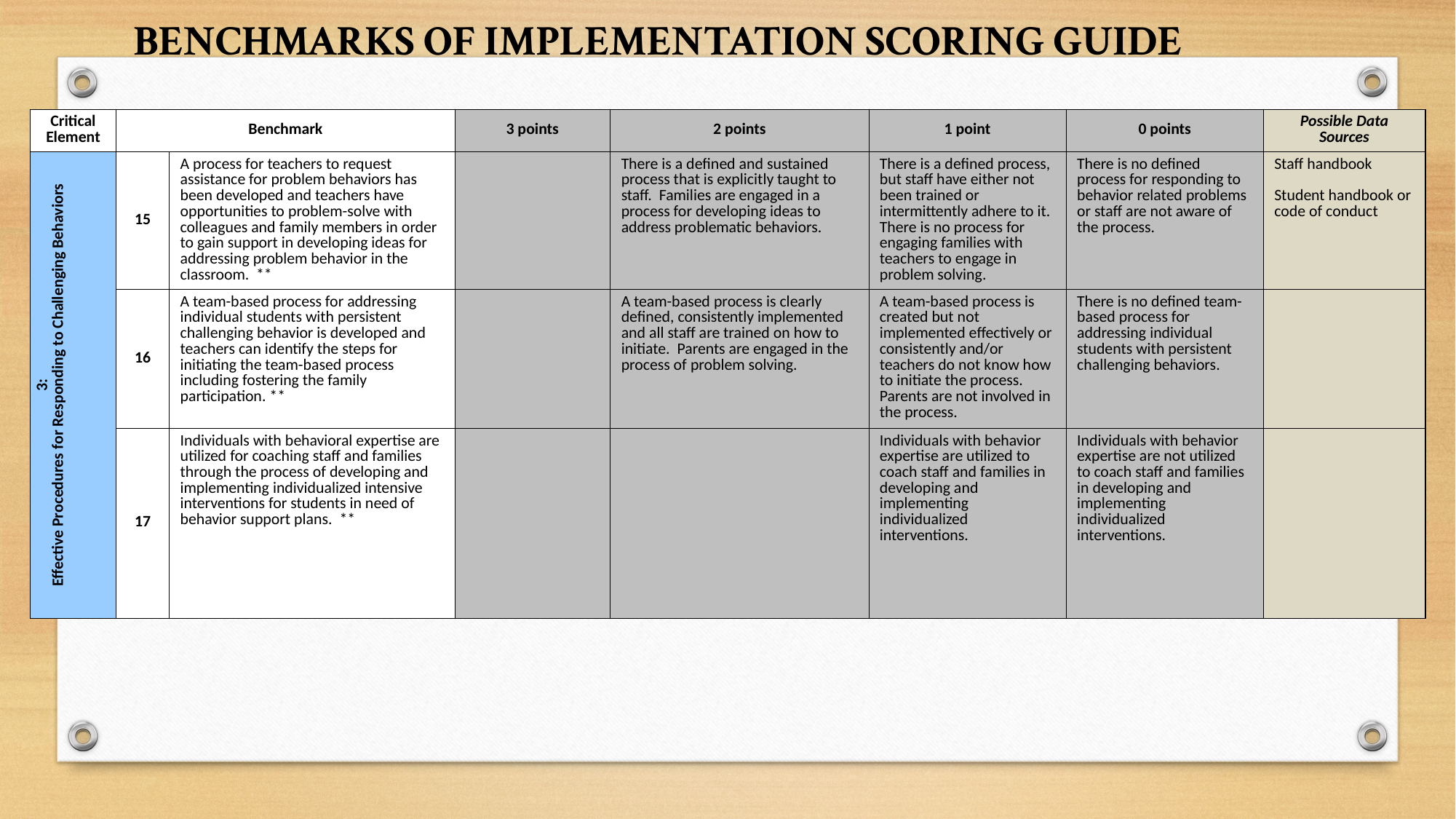

BENCHMARKS OF IMPLEMENTATION SCORING GUIDE
| Critical Element | Benchmark |  | 3 points | 2 points | 1 point | 0 points | Possible Data Sources |
| --- | --- | --- | --- | --- | --- | --- | --- |
| 3: Effective Procedures for Responding to Challenging Behaviors | 15 | A process for teachers to request assistance for problem behaviors has been developed and teachers have opportunities to problem-solve with colleagues and family members in order to gain support in developing ideas for addressing problem behavior in the classroom. \*\* |  | There is a defined and sustained process that is explicitly taught to staff. Families are engaged in a process for developing ideas to address problematic behaviors. | There is a defined process, but staff have either not been trained or intermittently adhere to it. There is no process for engaging families with teachers to engage in problem solving. | There is no defined process for responding to behavior related problems or staff are not aware of the process. | Staff handbook Student handbook or code of conduct |
|  | 16 | A team-based process for addressing individual students with persistent challenging behavior is developed and teachers can identify the steps for initiating the team-based process including fostering the family participation. \*\* |  | A team-based process is clearly defined, consistently implemented and all staff are trained on how to initiate. Parents are engaged in the process of problem solving. | A team-based process is created but not implemented effectively or consistently and/or teachers do not know how to initiate the process. Parents are not involved in the process. | There is no defined team-based process for addressing individual students with persistent challenging behaviors. |  |
|  | 17 | Individuals with behavioral expertise are utilized for coaching staff and families through the process of developing and implementing individualized intensive interventions for students in need of behavior support plans. \*\* |  |  | Individuals with behavior expertise are utilized to coach staff and families in developing and implementing individualized interventions. | Individuals with behavior expertise are not utilized to coach staff and families in developing and implementing individualized interventions. |  |